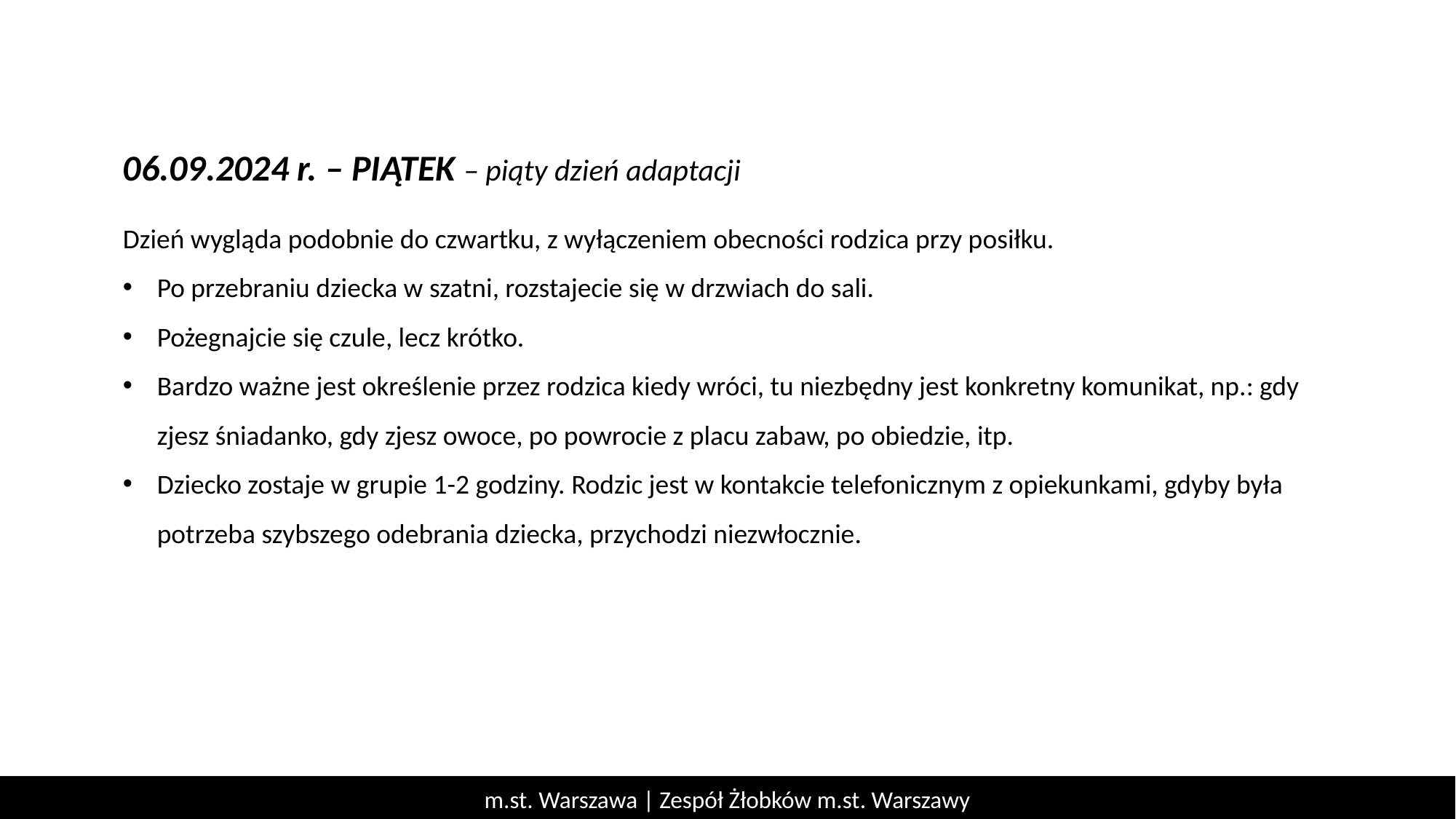

06.09.2024 r. – PIĄTEK – piąty dzień adaptacji
 
Dzień wygląda podobnie do czwartku, z wyłączeniem obecności rodzica przy posiłku.
Po przebraniu dziecka w szatni, rozstajecie się w drzwiach do sali.
Pożegnajcie się czule, lecz krótko.
Bardzo ważne jest określenie przez rodzica kiedy wróci, tu niezbędny jest konkretny komunikat, np.: gdy zjesz śniadanko, gdy zjesz owoce, po powrocie z placu zabaw, po obiedzie, itp.
Dziecko zostaje w grupie 1-2 godziny. Rodzic jest w kontakcie telefonicznym z opiekunkami, gdyby była potrzeba szybszego odebrania dziecka, przychodzi niezwłocznie.

m.st. Warszawa | Zespół Żłobków m.st. Warszawy